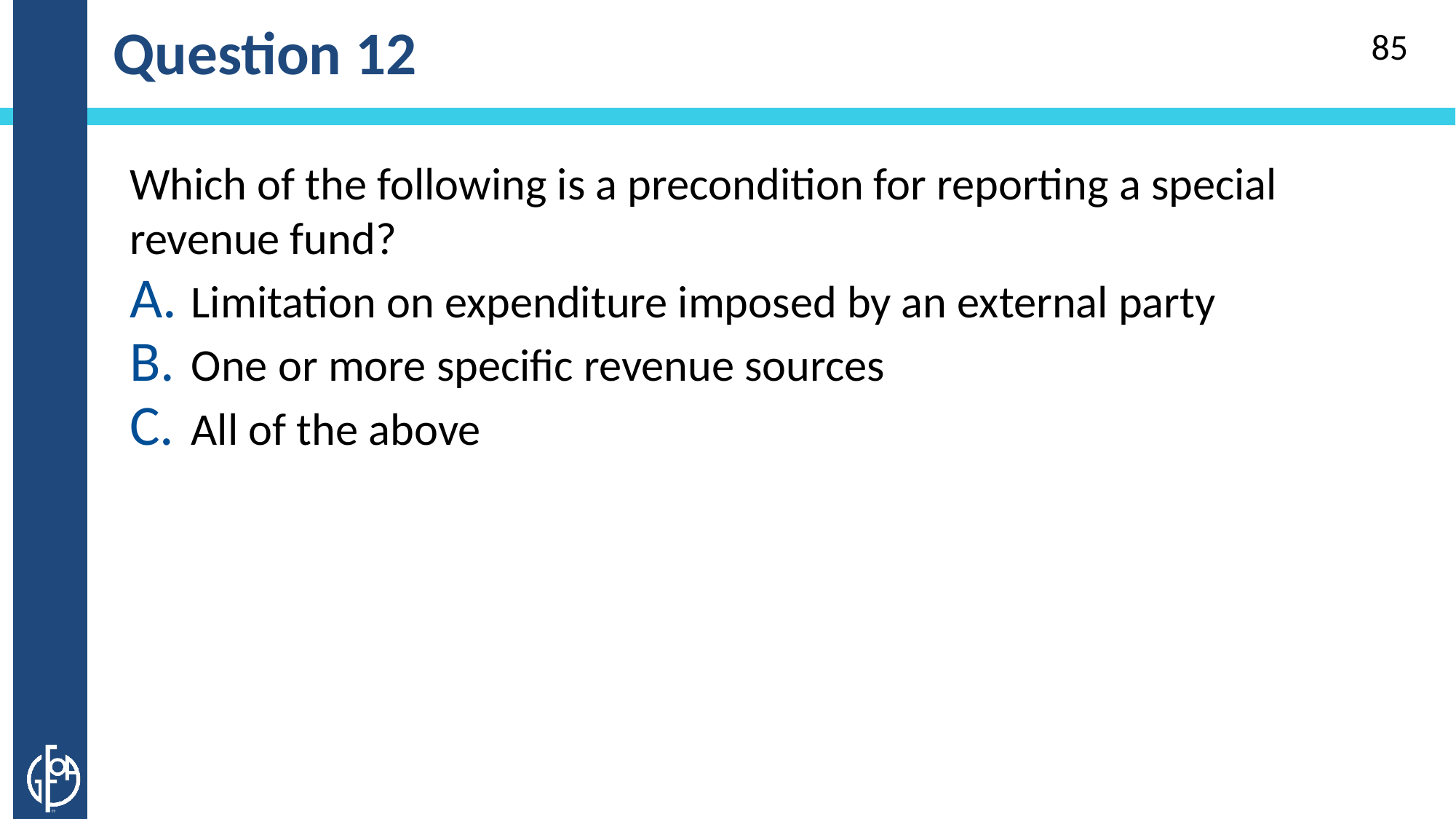

# Question 12
85
Which of the following is a precondition for reporting a special revenue fund?
Limitation on expenditure imposed by an external party
One or more specific revenue sources
All of the above